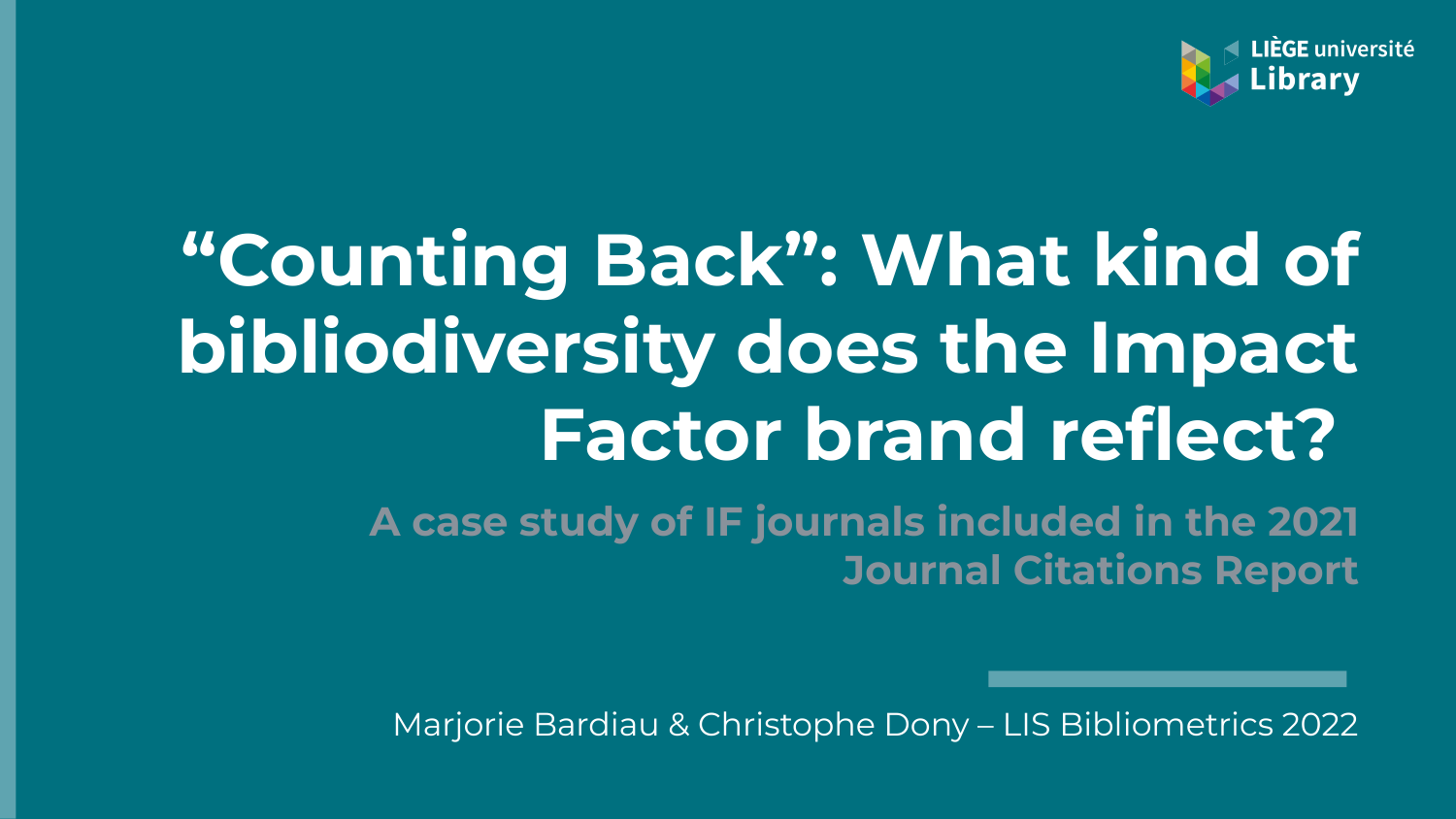

# “Counting Back”: What kind of bibliodiversity does the Impact Factor brand reflect?
A case study of IF journals included in the 2021 Journal Citations Report
Marjorie Bardiau & Christophe Dony – LIS Bibliometrics 2022